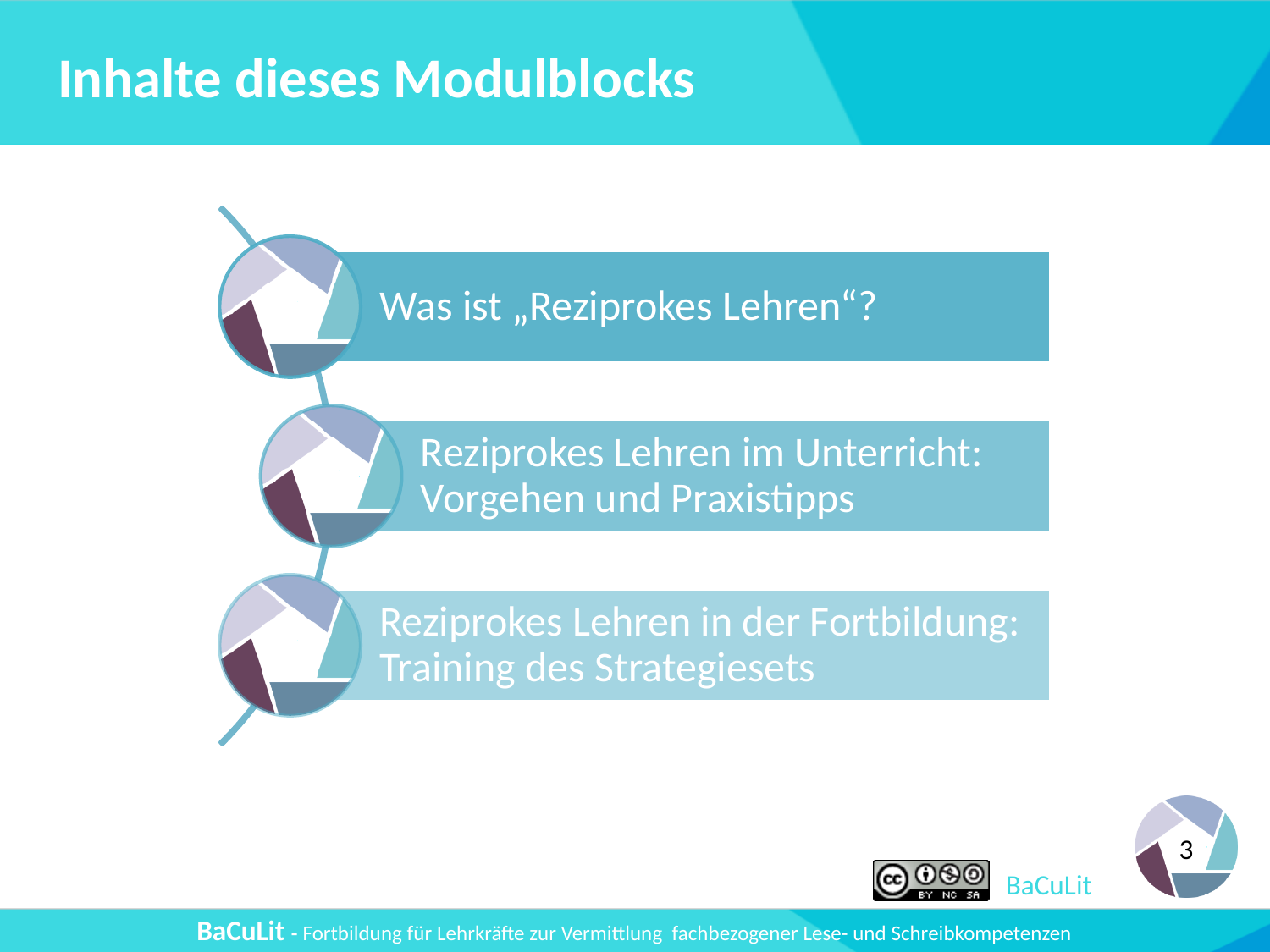

# Inhalte dieses Modulblocks
Was ist „Reziprokes Lehren“?
Reziprokes Lehren im Unterricht: Vorgehen und Praxistipps
Reziprokes Lehren in der Fortbildung: Training des Strategiesets